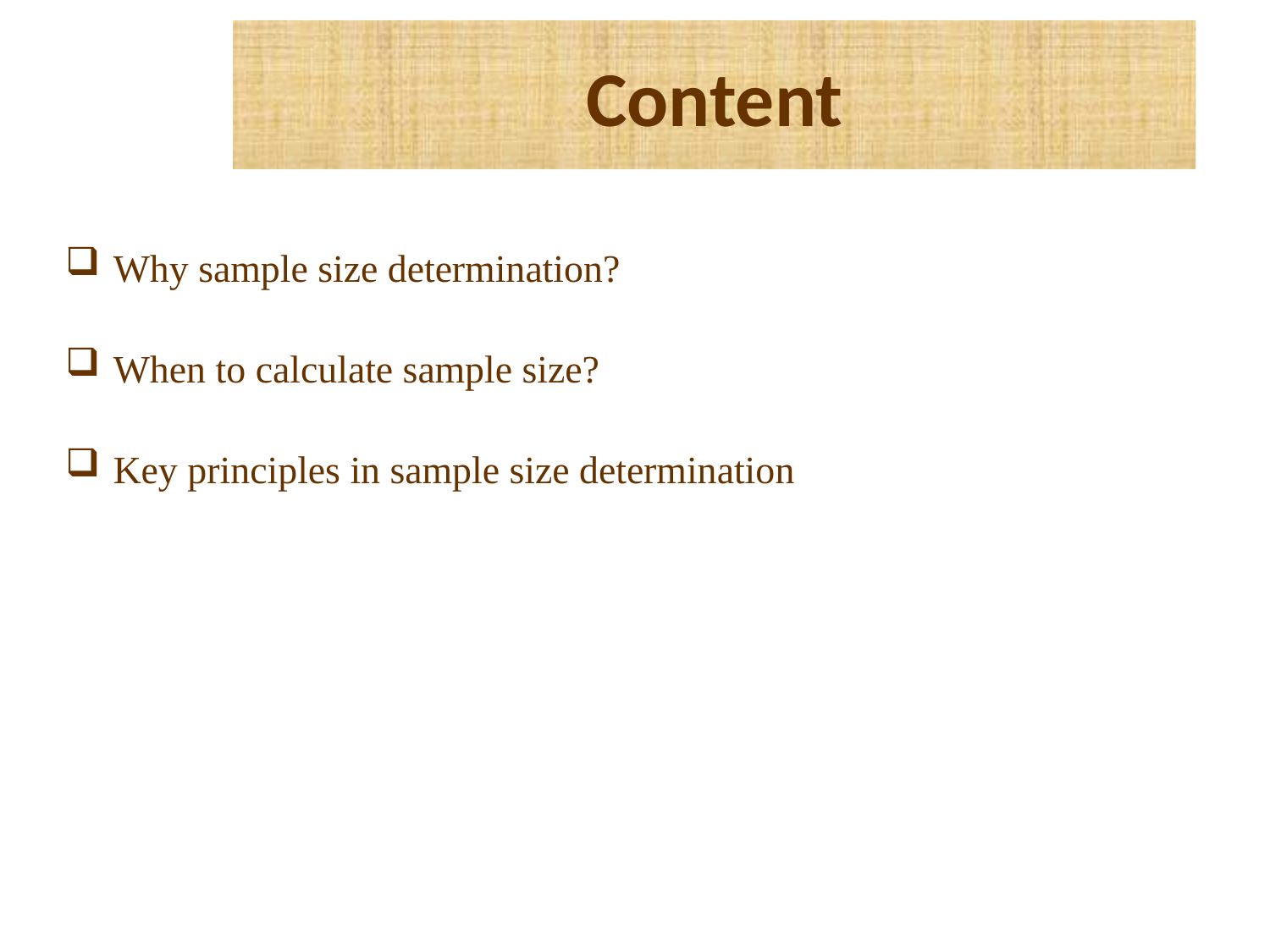

# Content
Why sample size determination?
When to calculate sample size?
Key principles in sample size determination